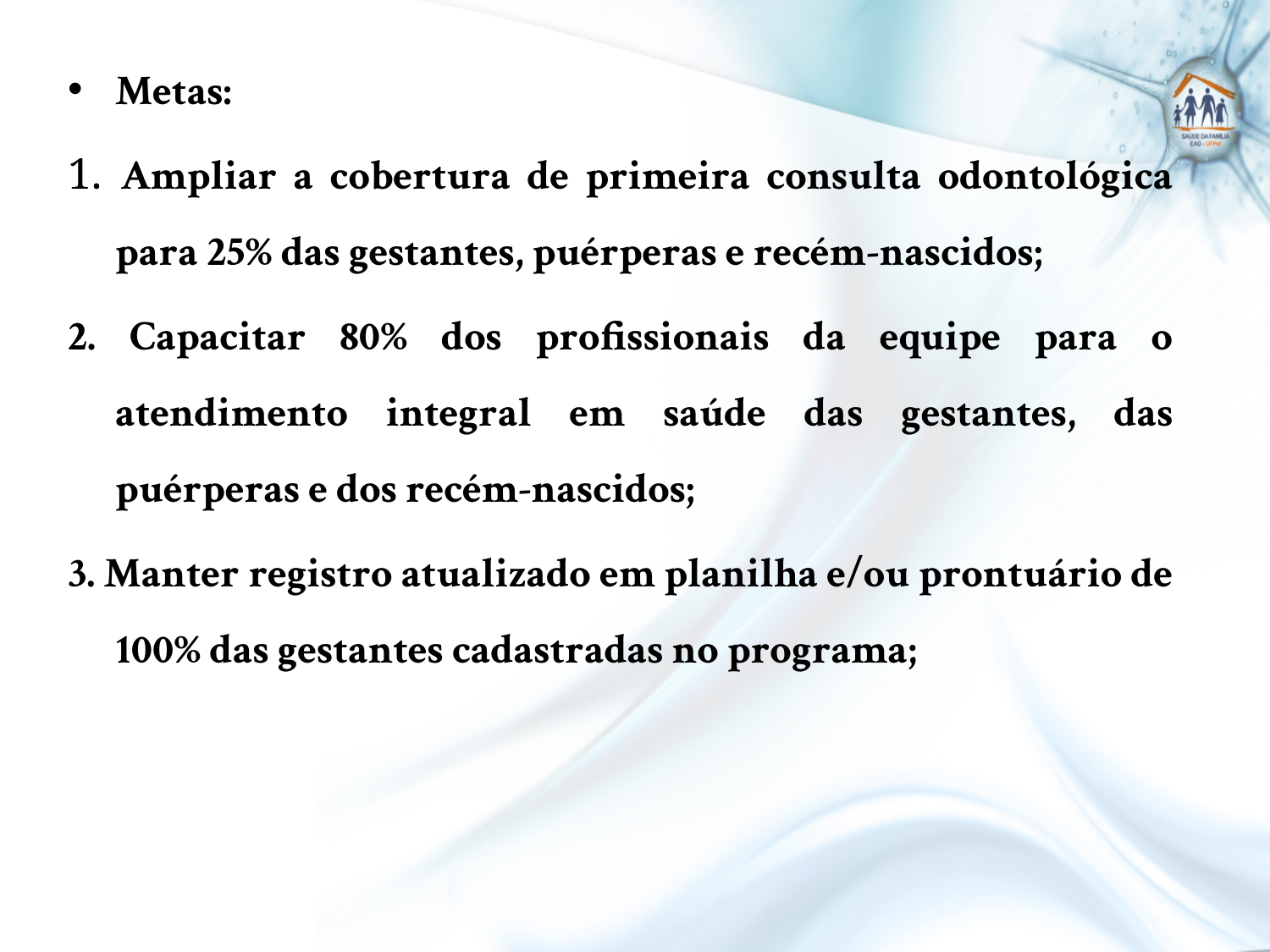

Metas:
1. Ampliar a cobertura de primeira consulta odontológica para 25% das gestantes, puérperas e recém-nascidos;
2. Capacitar 80% dos profissionais da equipe para o atendimento integral em saúde das gestantes, das puérperas e dos recém-nascidos;
3. Manter registro atualizado em planilha e/ou prontuário de 100% das gestantes cadastradas no programa;